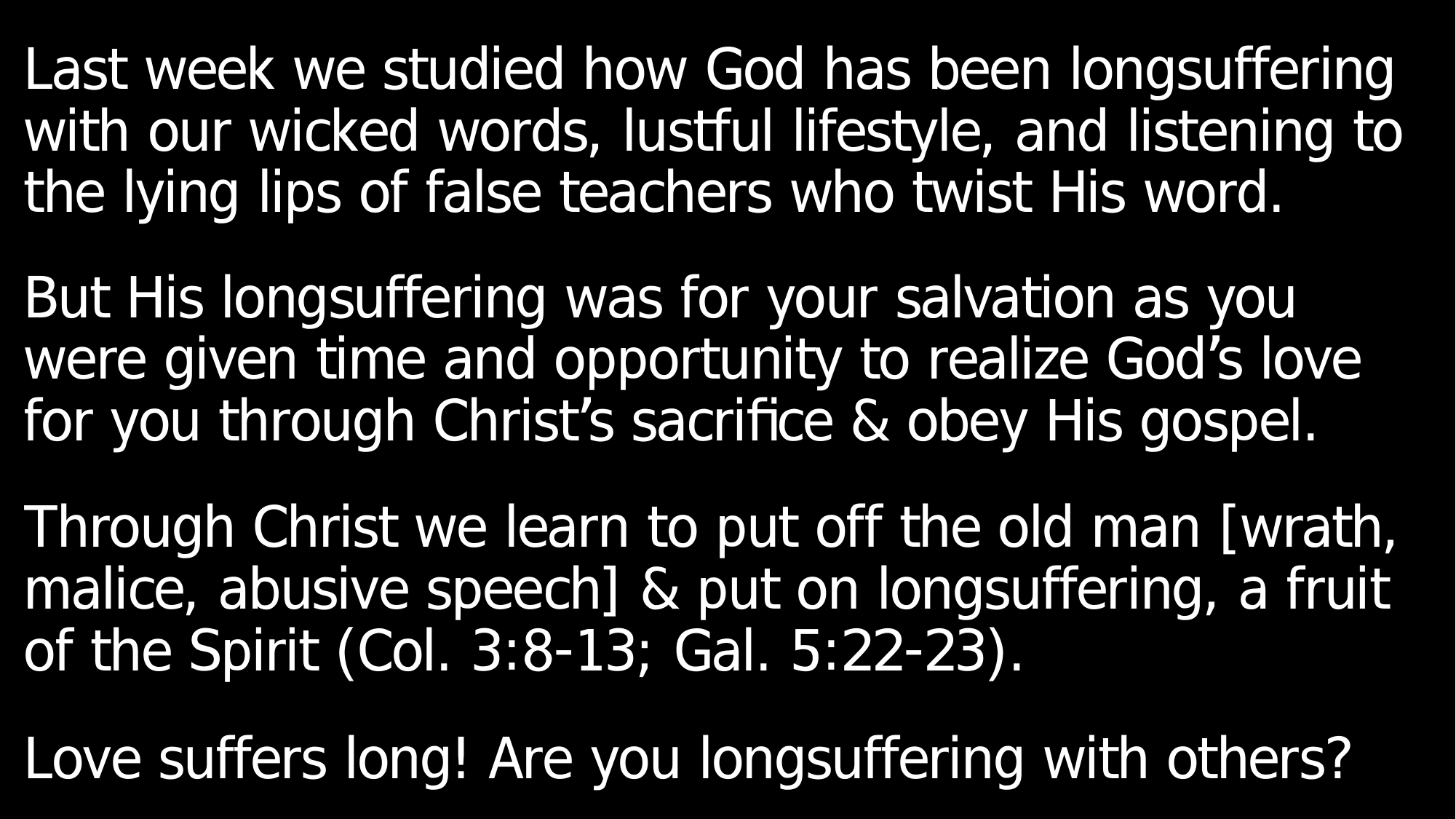

Last week we studied how God has been longsuffering with our wicked words, lustful lifestyle, and listening to the lying lips of false teachers who twist His word.

But His longsuffering was for your salvation as you were given time and opportunity to realize God’s love for you through Christ’s sacrifice & obey His gospel.

Through Christ we learn to put off the old man [wrath, malice, abusive speech] & put on longsuffering, a fruit of the Spirit (Col. 3:8-13; Gal. 5:22-23).

Love suffers long! Are you longsuffering with others?